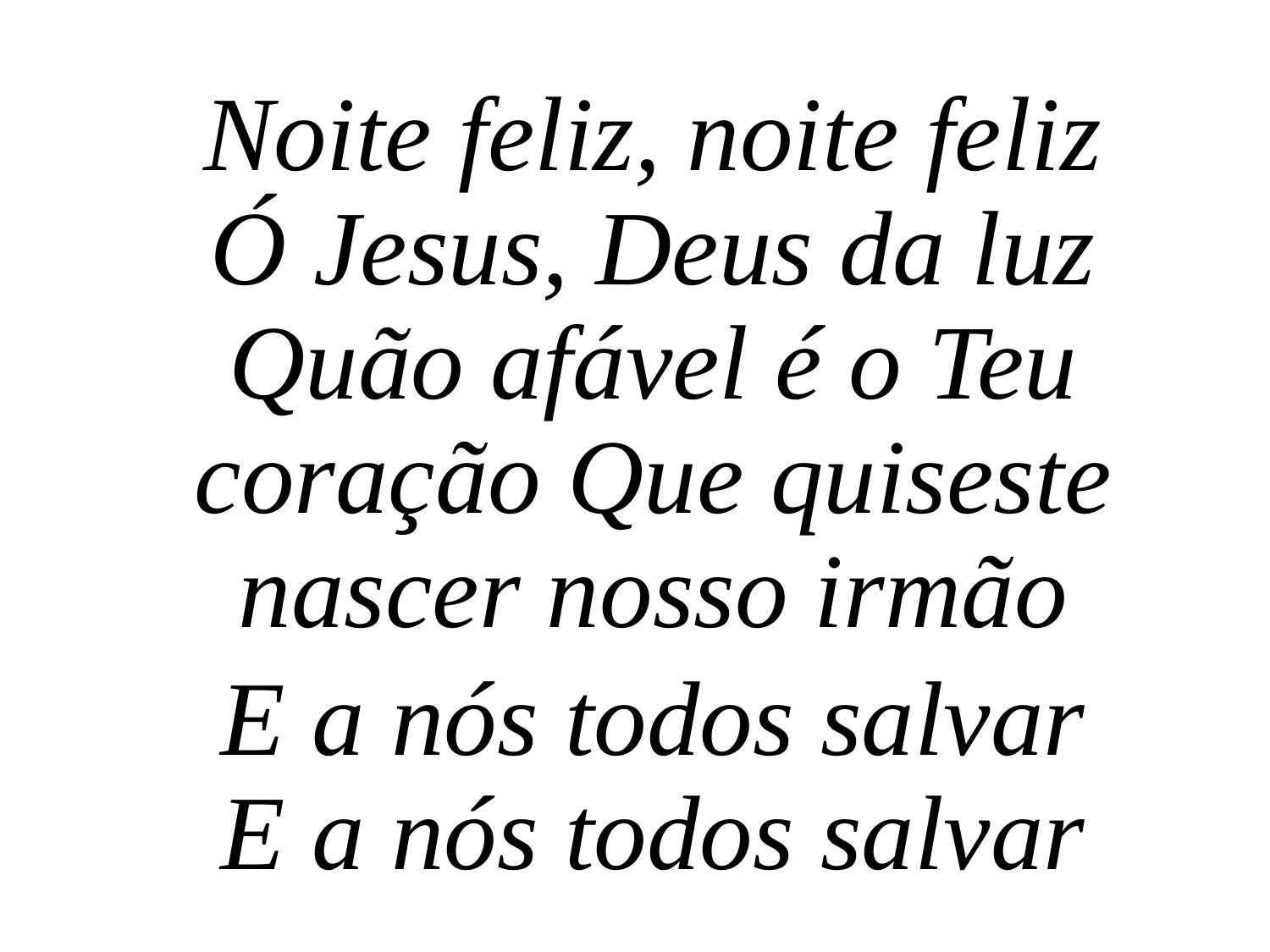

Noite feliz, noite feliz
Ó Jesus, Deus da luz
Quão afável é o Teu coração Que quiseste nascer nosso irmão
E a nós todos salvar
E a nós todos salvar